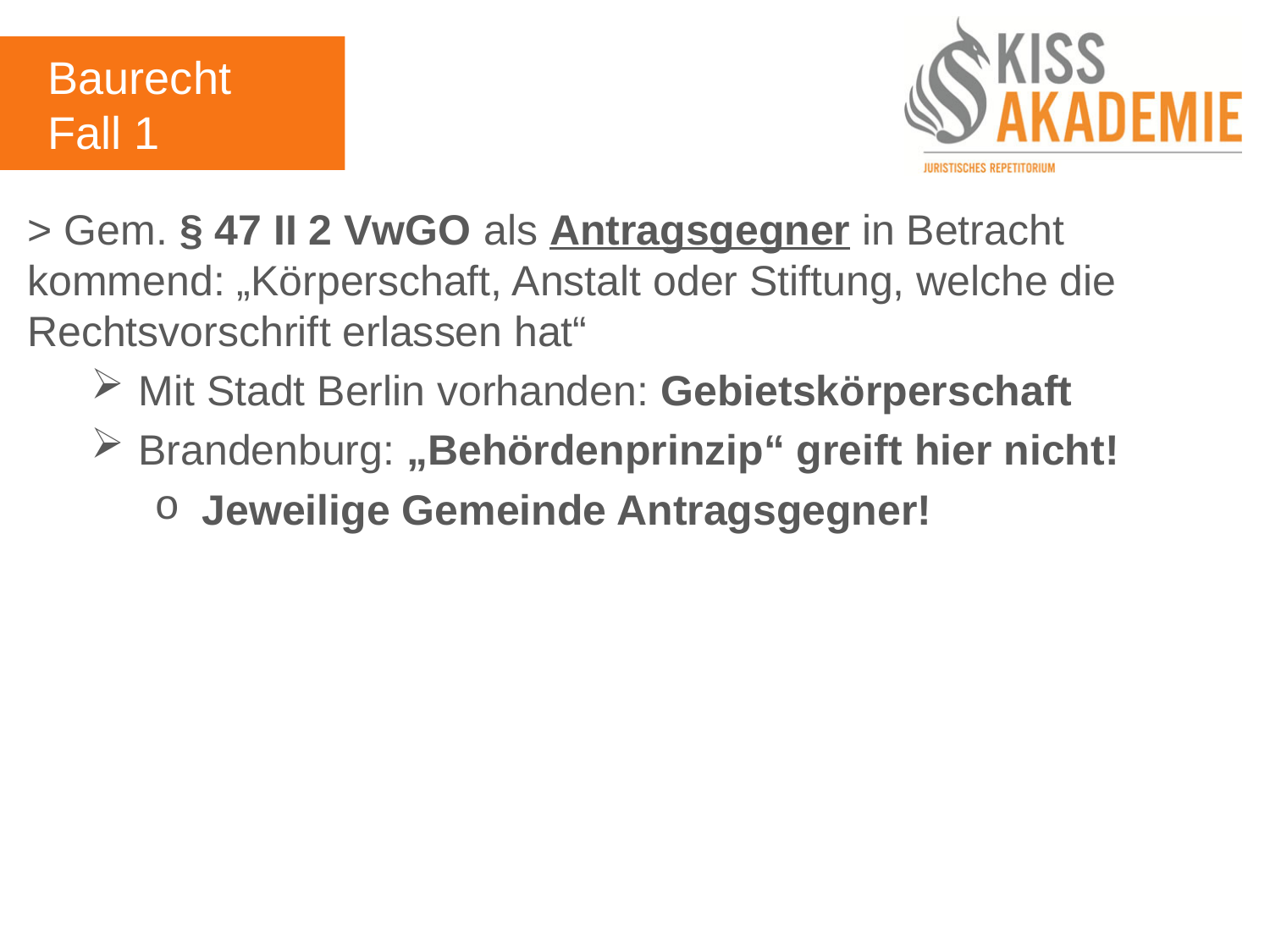

Baurecht
Fall 1
> Gem. § 47 II 2 VwGO als Antragsgegner in Betracht kommend: „Körperschaft, Anstalt oder Stiftung, welche die Rechtsvorschrift erlassen hat“
Mit Stadt Berlin vorhanden: Gebietskörperschaft
Brandenburg: „Behördenprinzip“ greift hier nicht!
Jeweilige Gemeinde Antragsgegner!